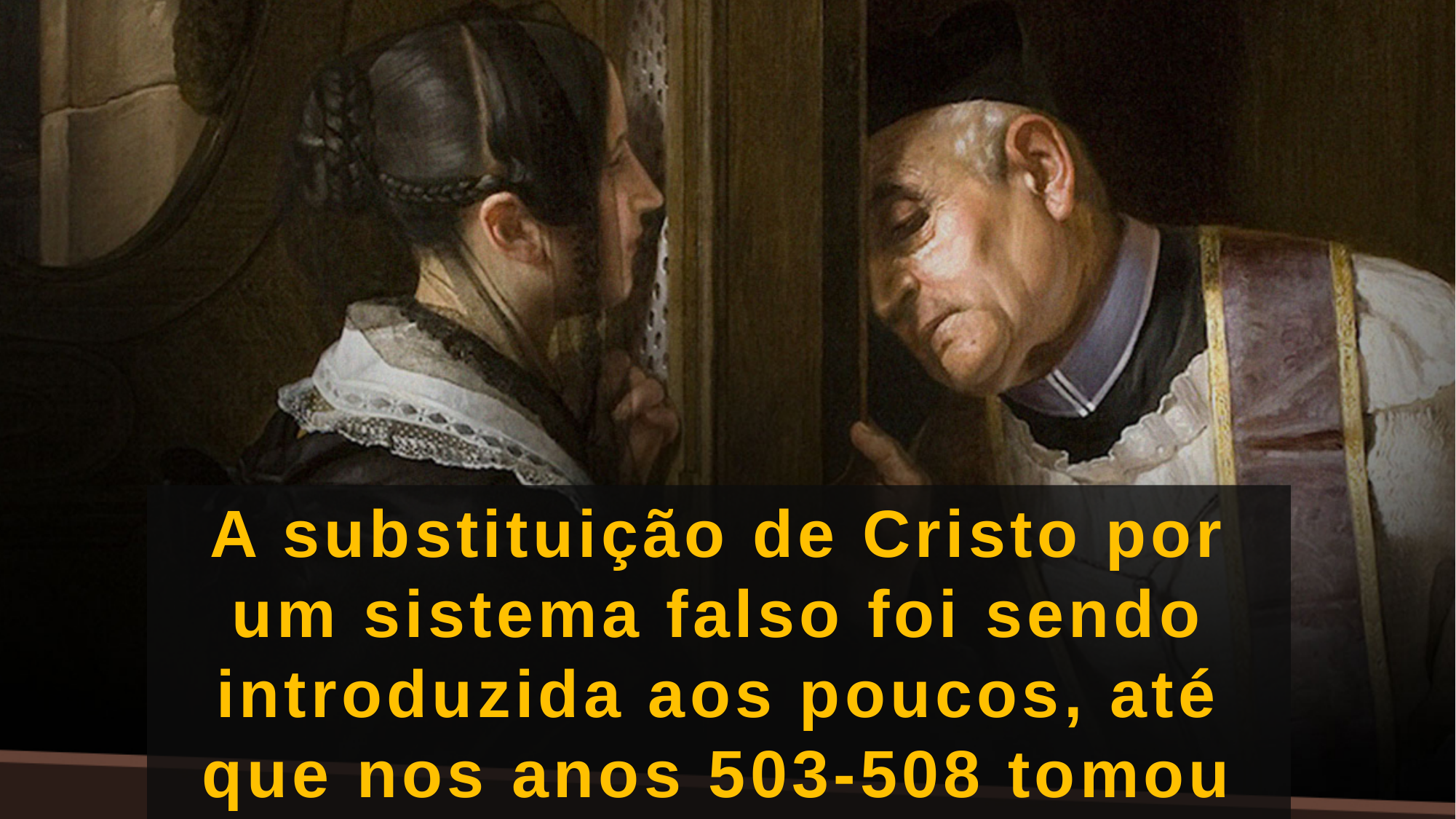

A substituição de Cristo por um sistema falso foi sendo introduzida aos poucos, até que nos anos 503-508 tomou forma mais definida.